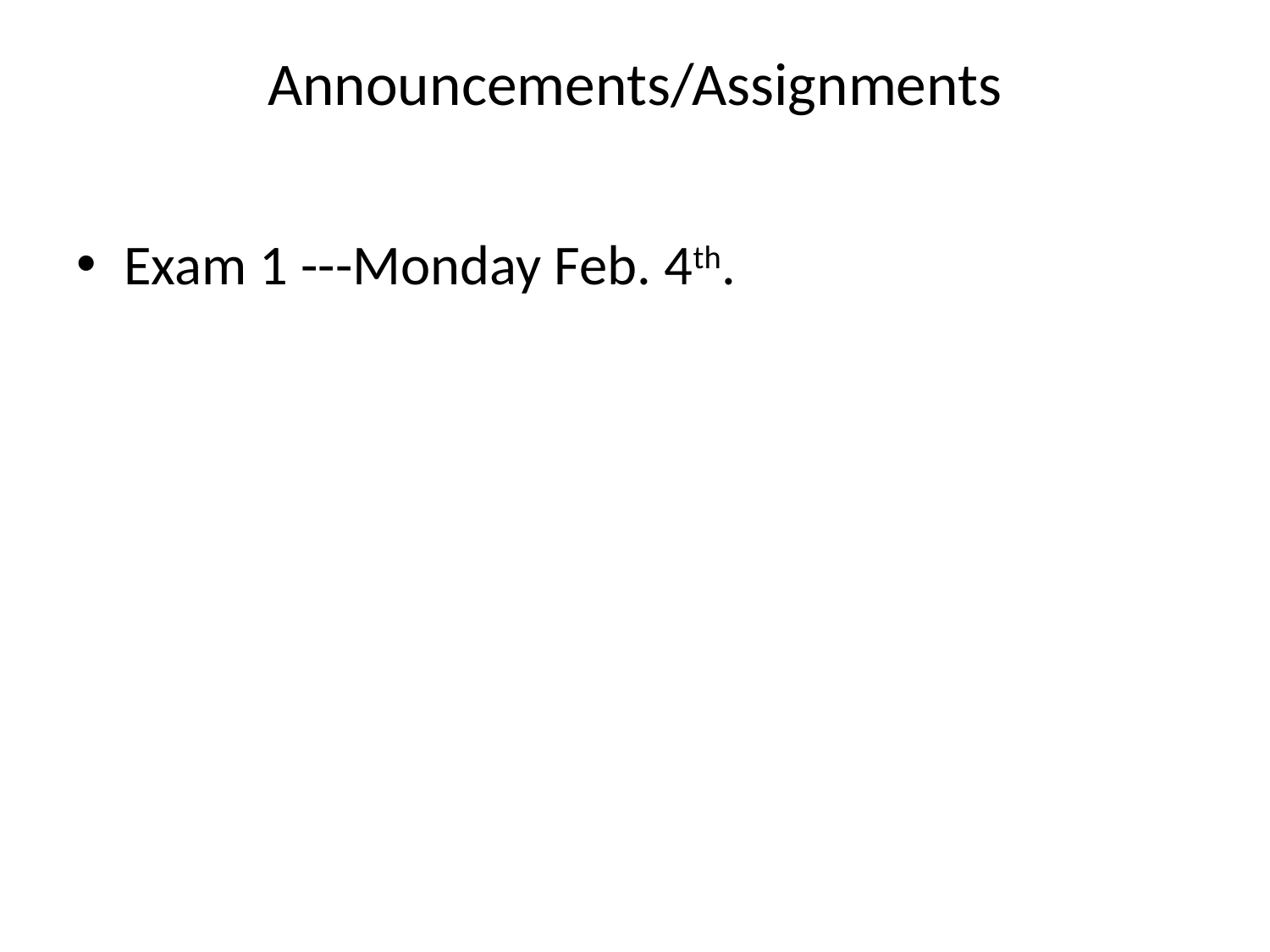

# Announcements/Assignments
Exam 1 ---Monday Feb. 4th.